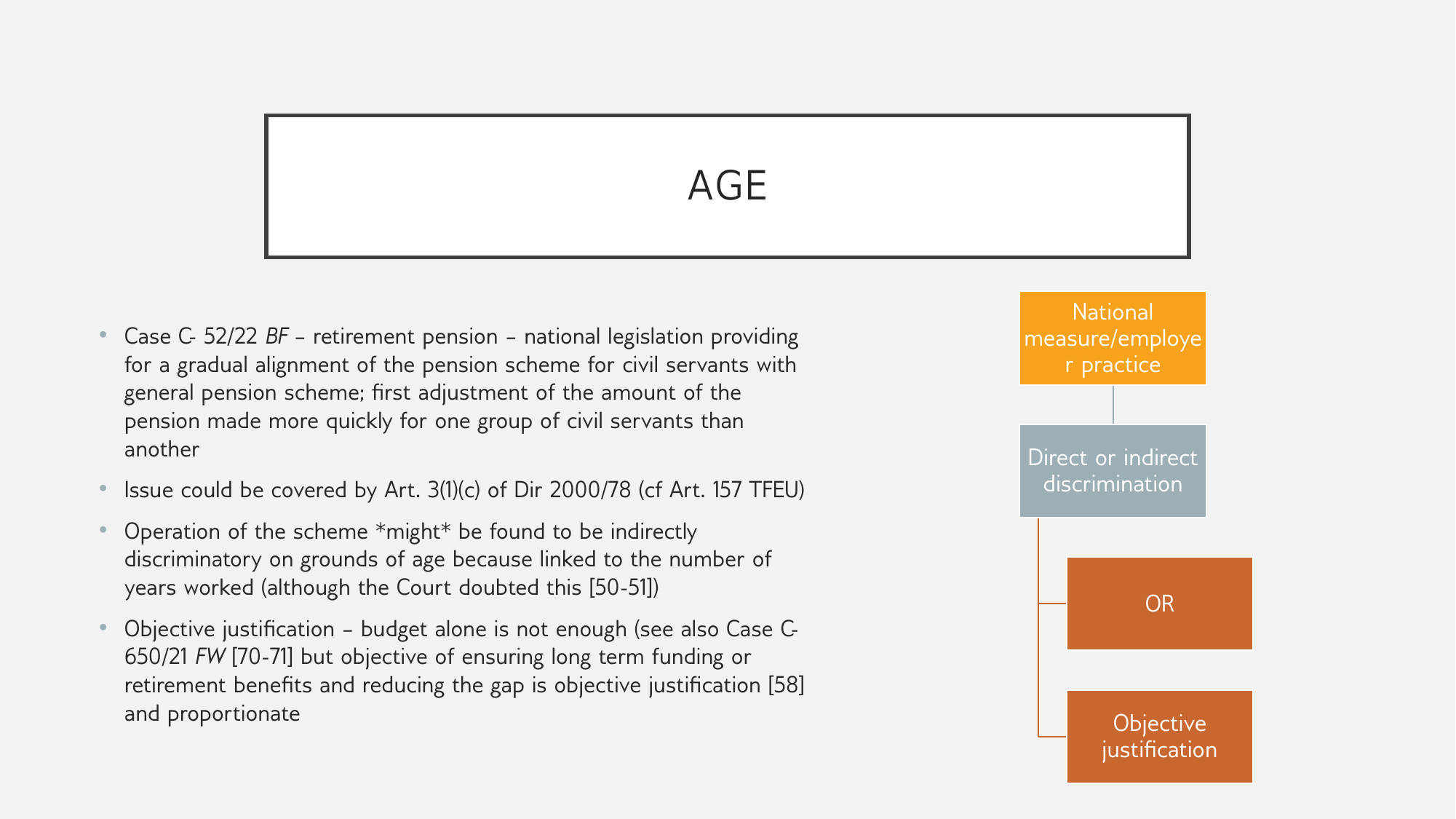

# Age
National measure/employer practice
Direct or indirect discrimination
OR
Objective justification
Case C- 52/22 BF – retirement pension – national legislation providing for a gradual alignment of the pension scheme for civil servants with general pension scheme; first adjustment of the amount of the pension made more quickly for one group of civil servants than another
Issue could be covered by Art. 3(1)(c) of Dir 2000/78 (cf Art. 157 TFEU)
Operation of the scheme *might* be found to be indirectly discriminatory on grounds of age because linked to the number of years worked (although the Court doubted this [50-51])
Objective justification – budget alone is not enough (see also Case C-650/21 FW [70-71] but objective of ensuring long term funding or retirement benefits and reducing the gap is objective justification [58] and proportionate